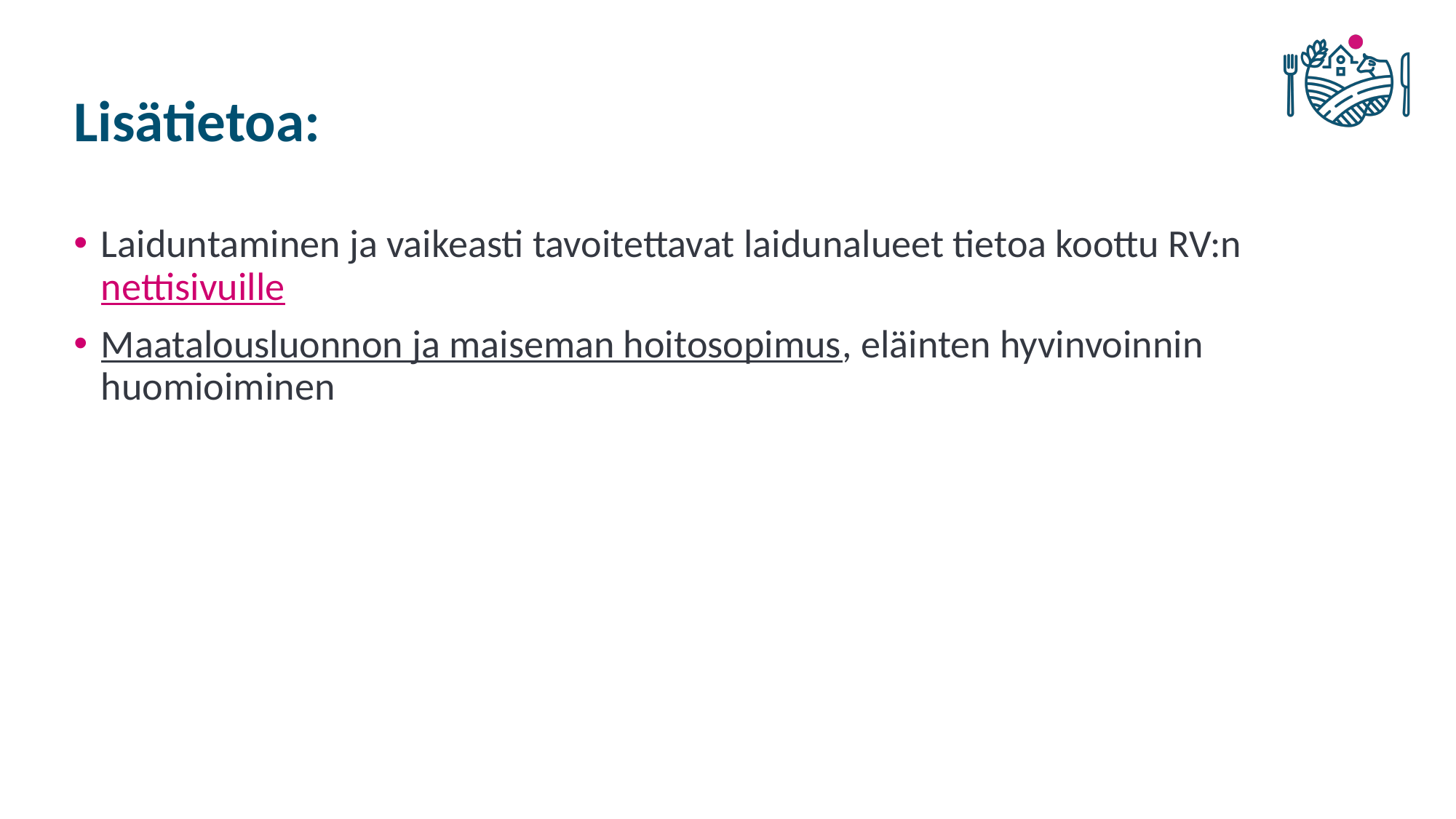

# Lisätietoa:
Laiduntaminen ja vaikeasti tavoitettavat laidunalueet tietoa koottu RV:n nettisivuille
Maatalousluonnon ja maiseman hoitosopimus, eläinten hyvinvoinnin huomioiminen